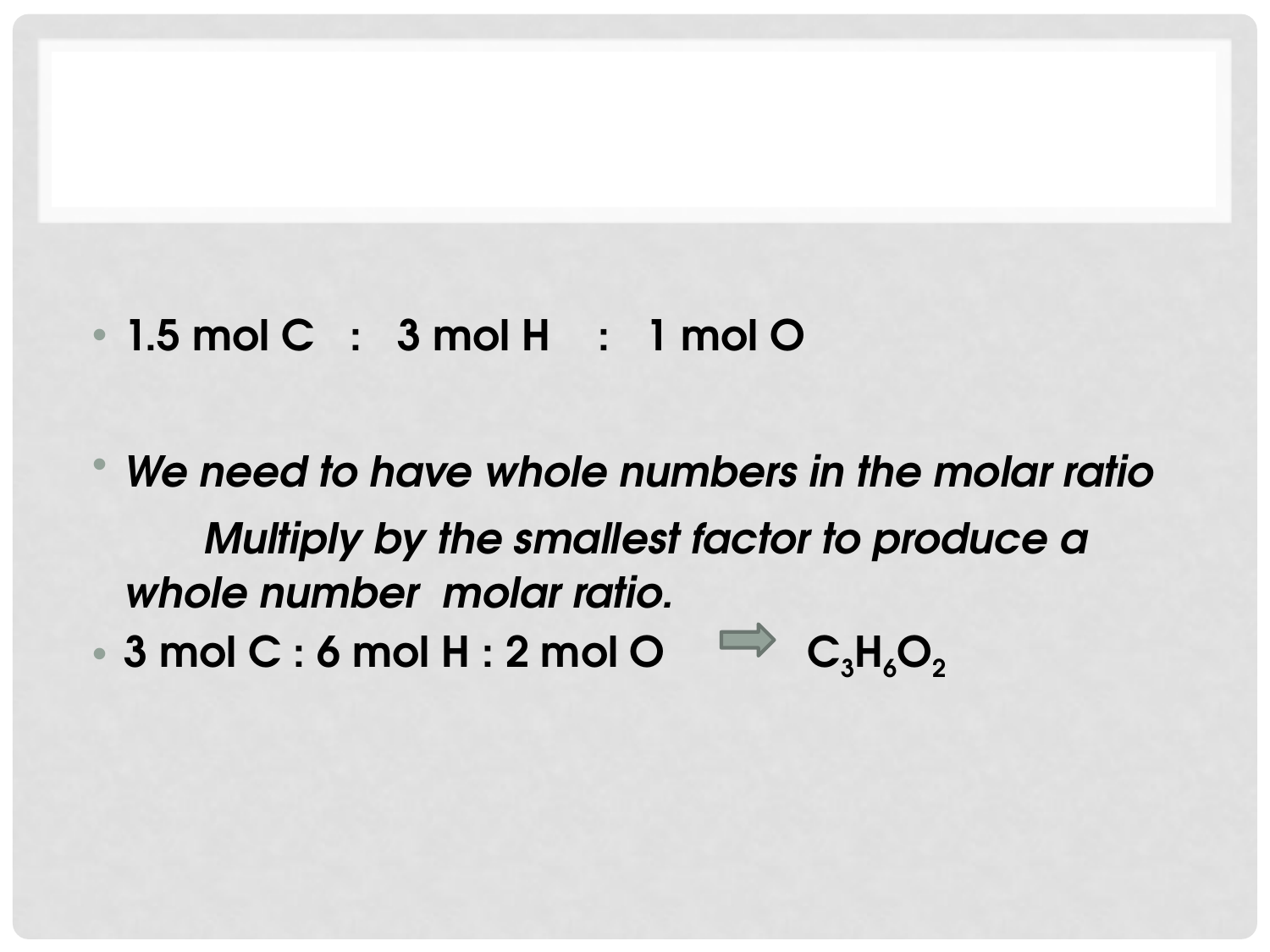

#

1.5 mol C   :   3 mol H    :   1 mol O

We need to have whole numbers in the molar ratio         Multiply by the smallest factor to produce a whole number  molar ratio.
3 mol C : 6 mol H : 2 mol O            C3H6O2